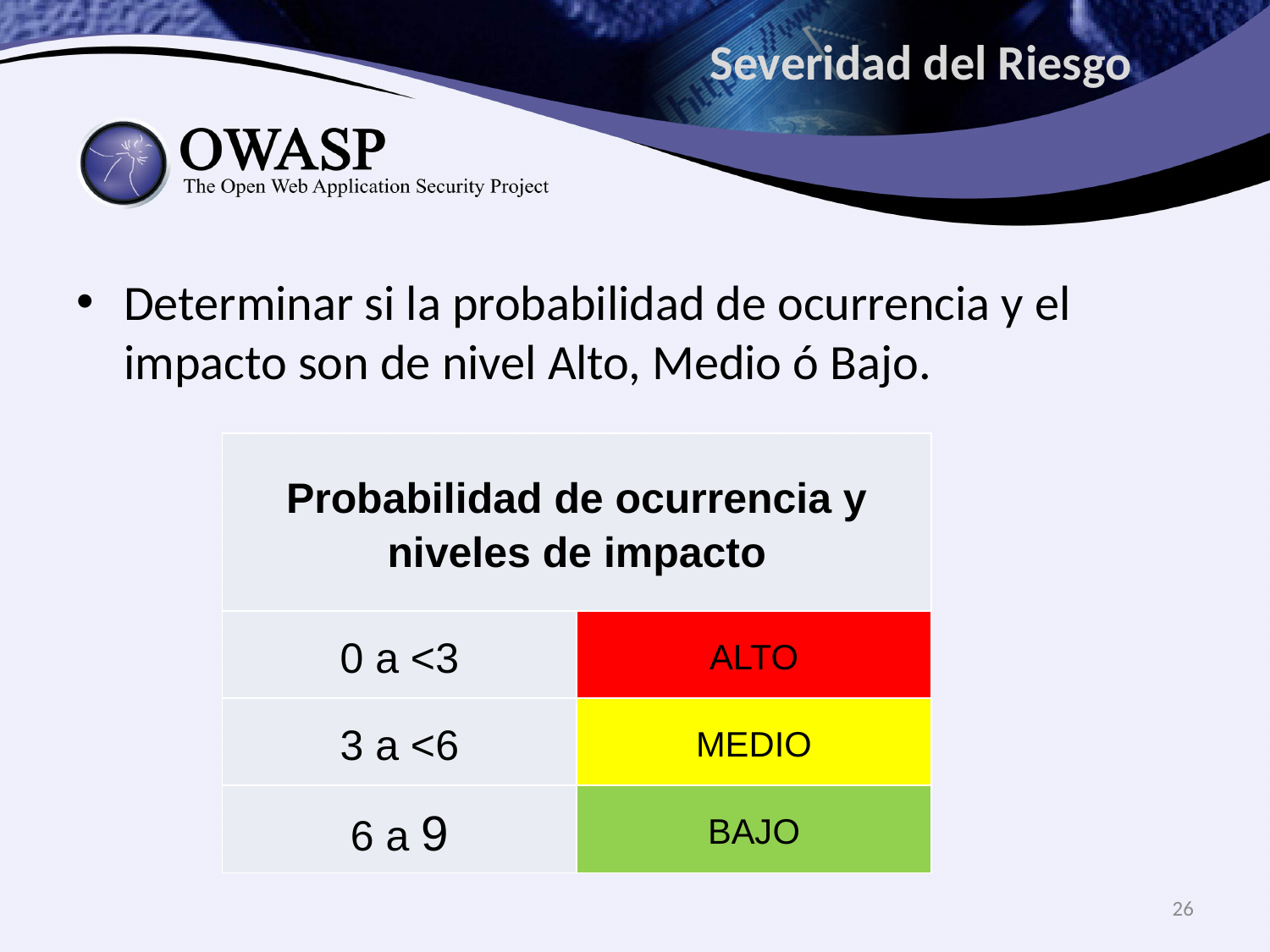

# Severidad del Riesgo
Determinar si la probabilidad de ocurrencia y el impacto son de nivel Alto, Medio ó Bajo.

| Probabilidad de ocurrencia y niveles de impacto |  |
| --- | --- |
| 0 a <3 | ALTO |
| 3 a <6 | MEDIO |
| 6 a 9 | BAJO |
26